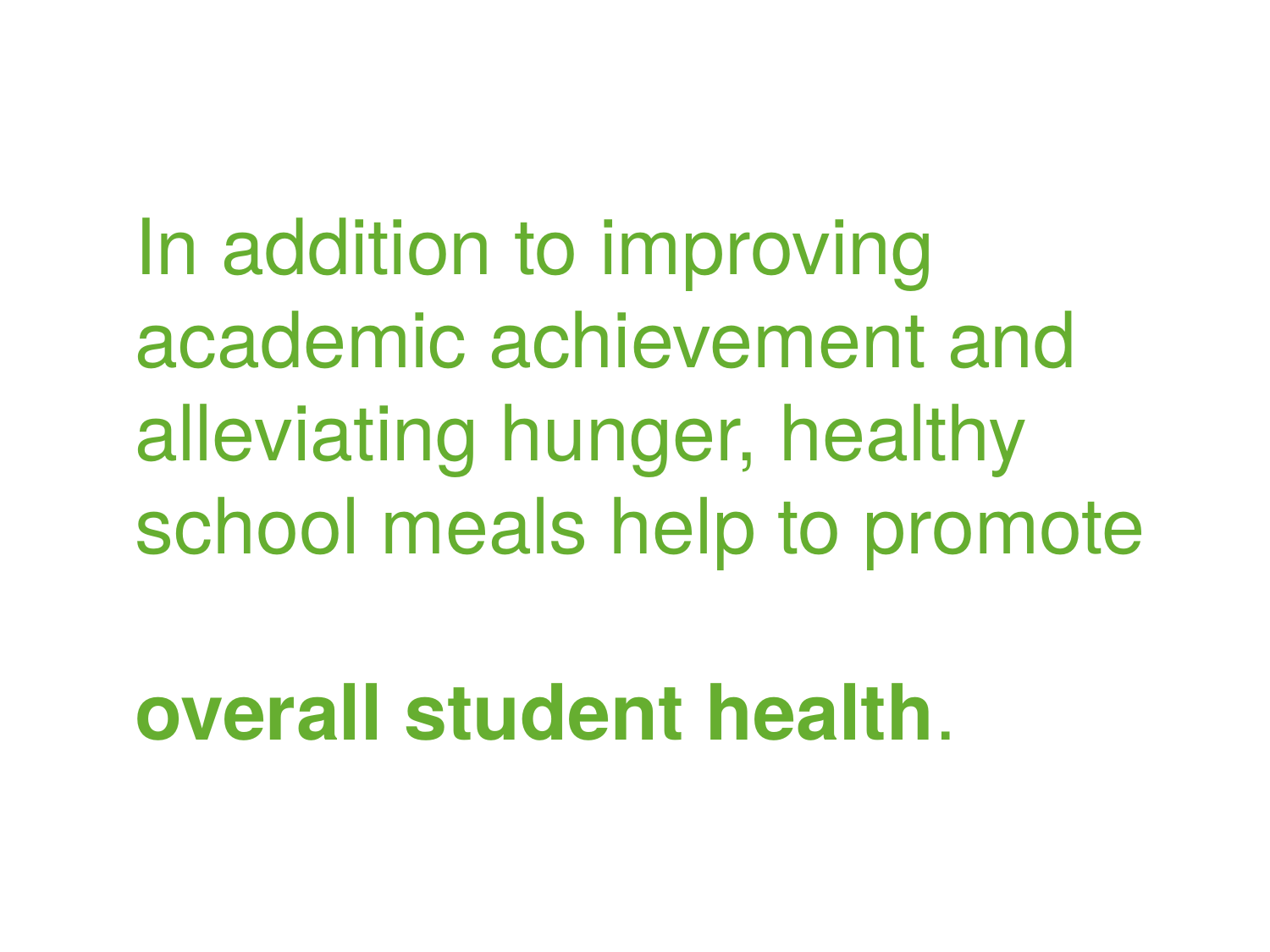

In addition to improving academic achievement and alleviating hunger, healthy school meals help to promote
overall student health.
parts